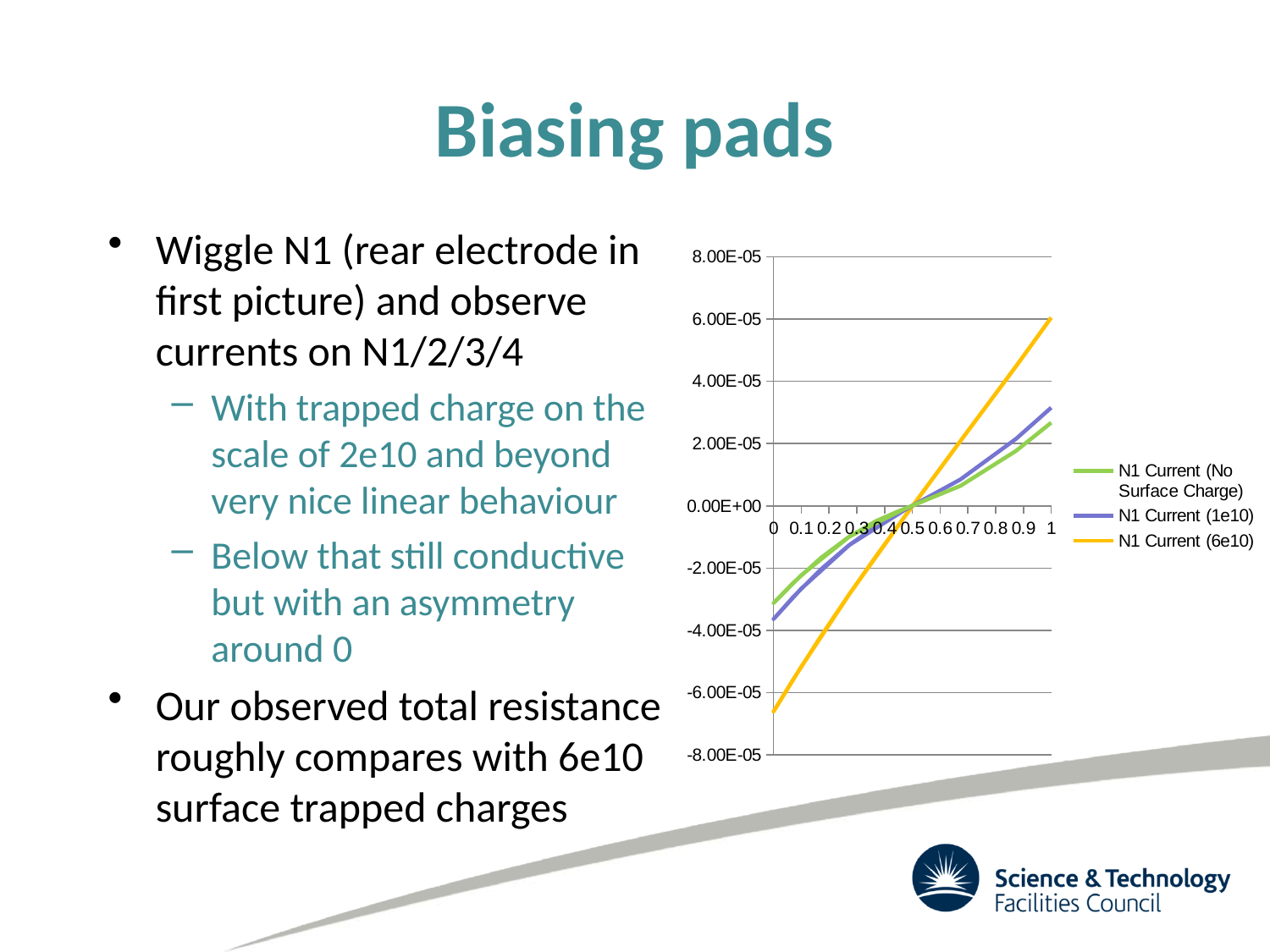

# Biasing pads
Wiggle N1 (rear electrode in first picture) and observe currents on N1/2/3/4
With trapped charge on the scale of 2e10 and beyond very nice linear behaviour
Below that still conductive but with an asymmetry around 0
Our observed total resistance roughly compares with 6e10 surface trapped charges

### Chart

| Category | N1 Current (No Surface Charge) | N1 Current (1e10) | N1 Current (6e10) |
|---|---|---|---|